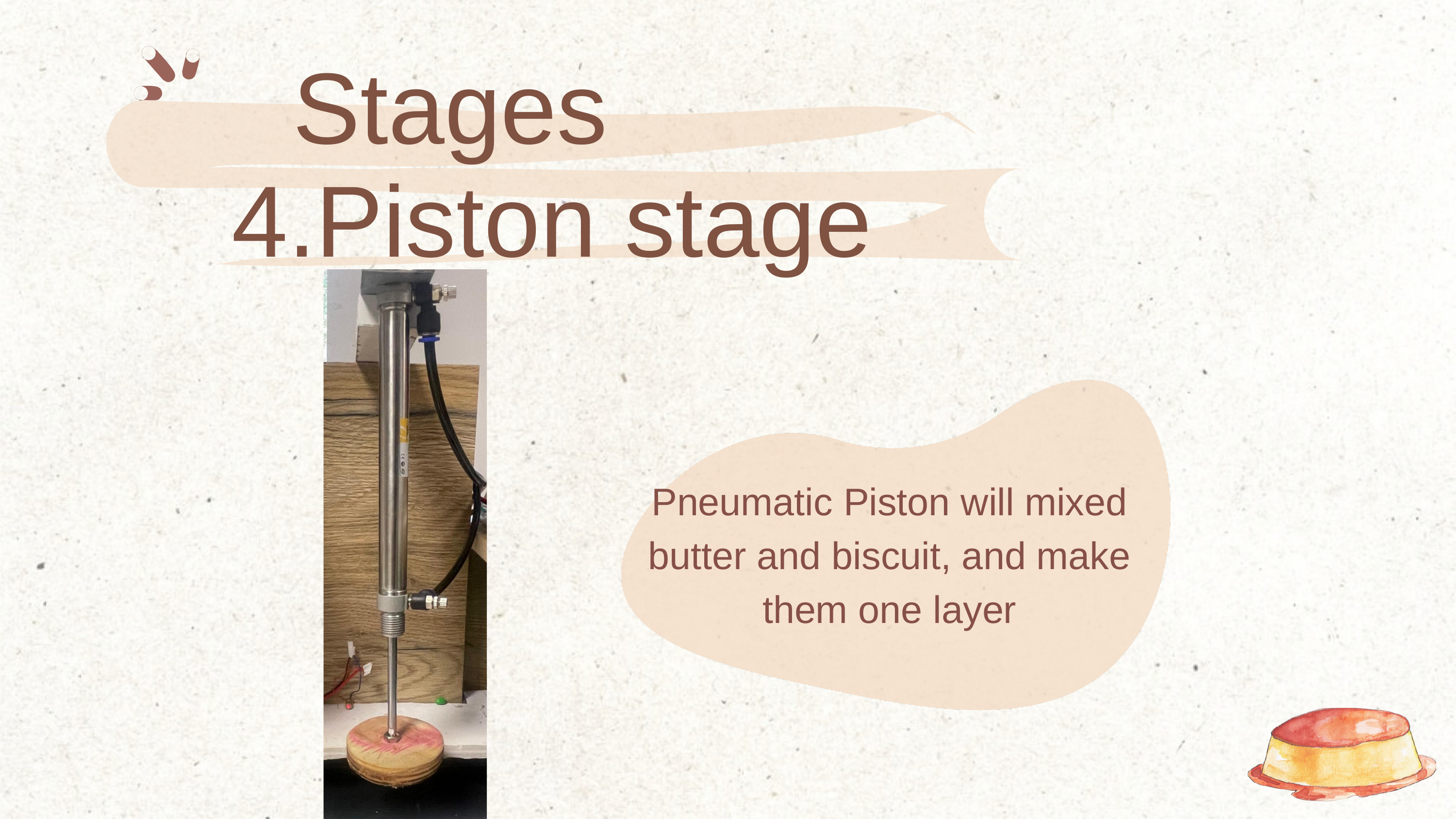

Stages

4.Piston stage

Pneumatic Piston will mixed butter and biscuit, and make them one layer